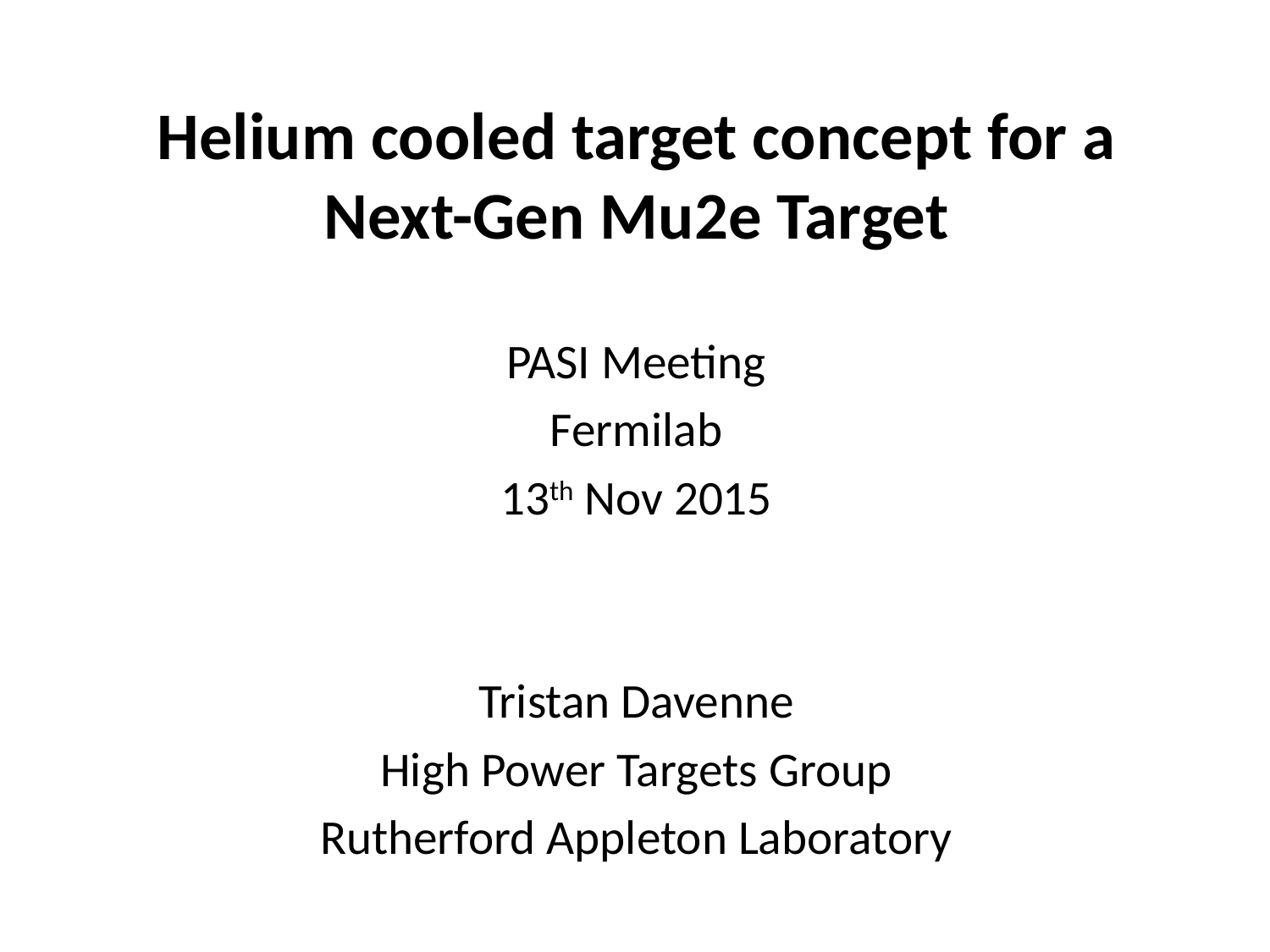

Helium cooled target concept for a Next-Gen Mu2e Target

PASI Meeting
Fermilab
13th Nov 2015

Tristan Davenne
High Power Targets Group
Rutherford Appleton Laboratory